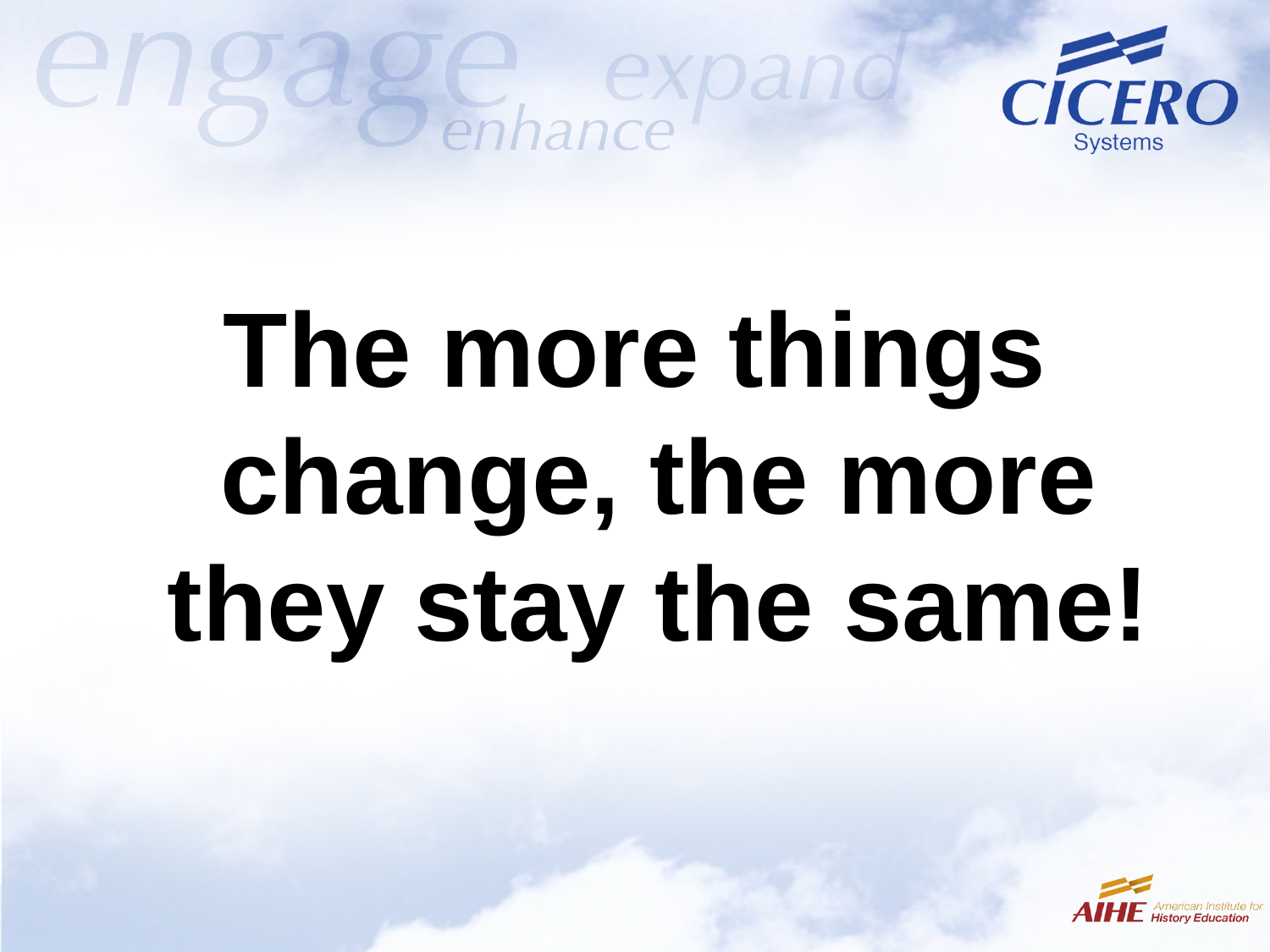

The more things change, the more they stay the same!